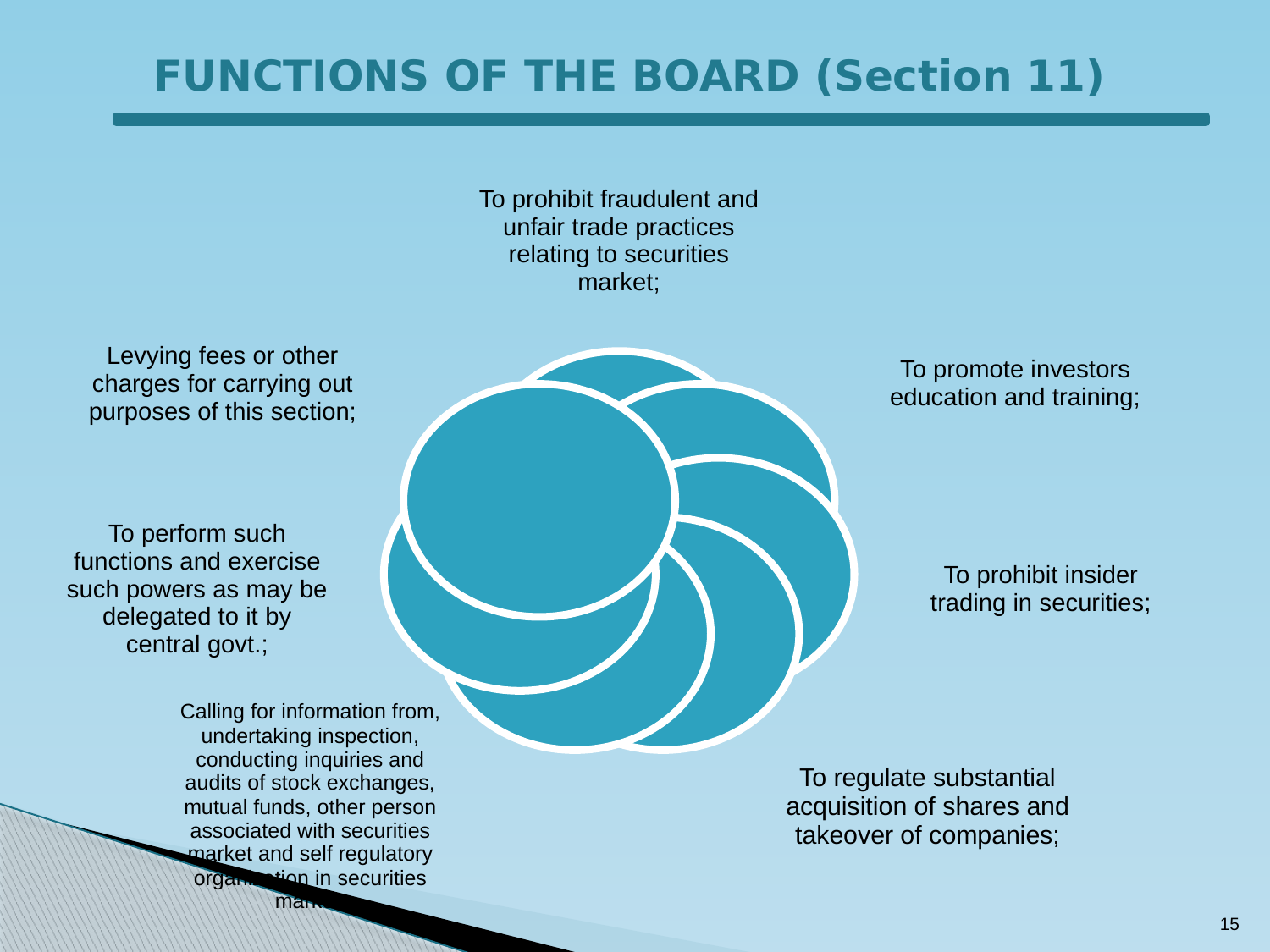

FUNCTIONS OF THE BOARD (Section 11)

To prohibit fraudulent and unfair trade practices relating to securities market;
To promote investors education and training;
To prohibit insider trading in securities;
To regulate substantial acquisition of shares and takeover of companies;
Calling for information from, undertaking inspection, conducting inquiries and audits of stock exchanges, mutual funds, other person associated with securities market and self regulatory organization in securities market;
To perform such functions and exercise such powers as may be delegated to it by central govt.;
Levying fees or other charges for carrying out purposes of this section;
15